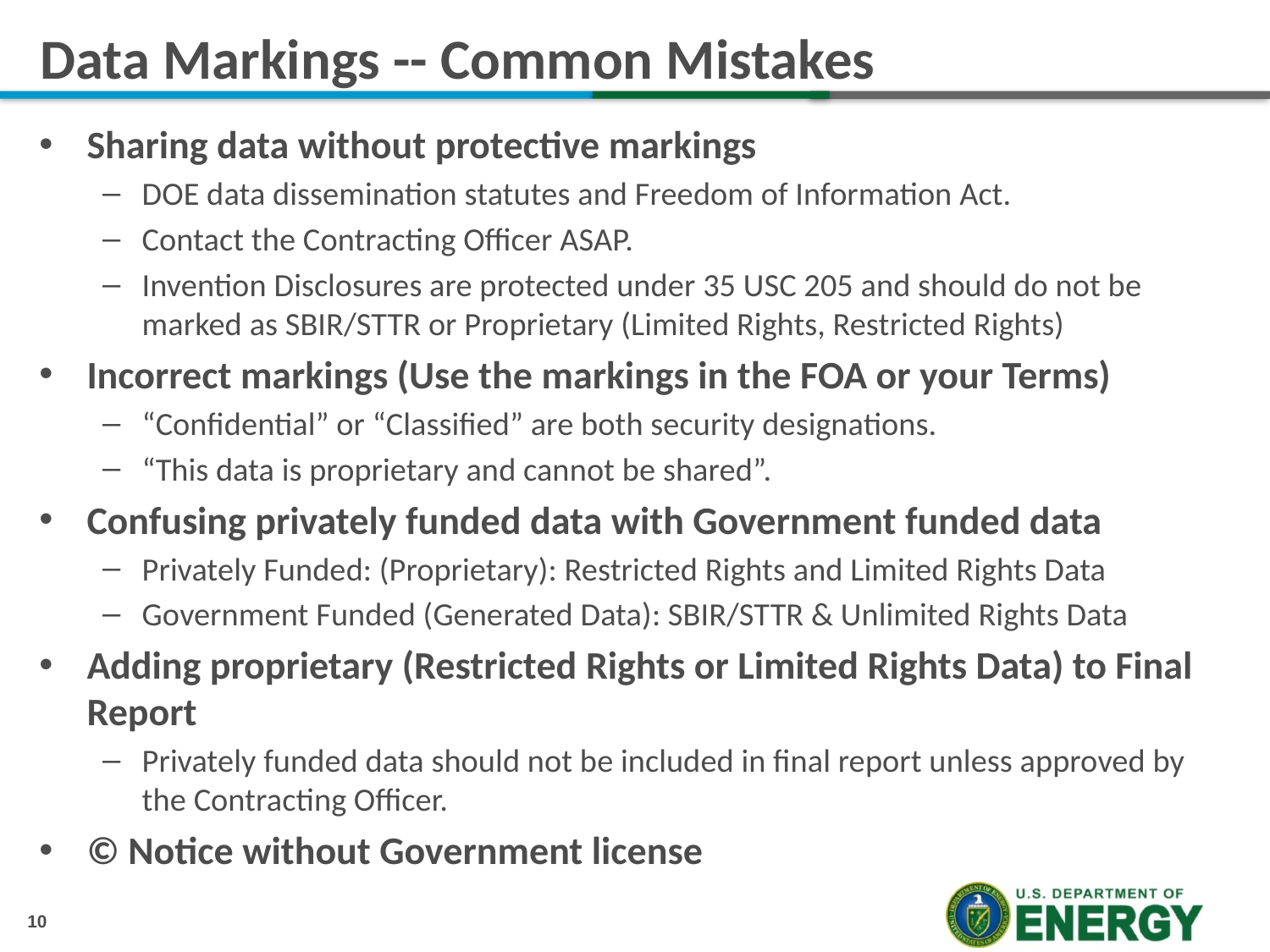

# Data Markings -- Common Mistakes
Sharing data without protective markings
DOE data dissemination statutes and Freedom of Information Act.
Contact the Contracting Officer ASAP.
Invention Disclosures are protected under 35 USC 205 and should do not be marked as SBIR/STTR or Proprietary (Limited Rights, Restricted Rights)
Incorrect markings (Use the markings in the FOA or your Terms)
“Confidential” or “Classified” are both security designations.
“This data is proprietary and cannot be shared”.
Confusing privately funded data with Government funded data
Privately Funded: (Proprietary): Restricted Rights and Limited Rights Data
Government Funded (Generated Data): SBIR/STTR & Unlimited Rights Data
Adding proprietary (Restricted Rights or Limited Rights Data) to Final Report
Privately funded data should not be included in final report unless approved by the Contracting Officer.
© Notice without Government license